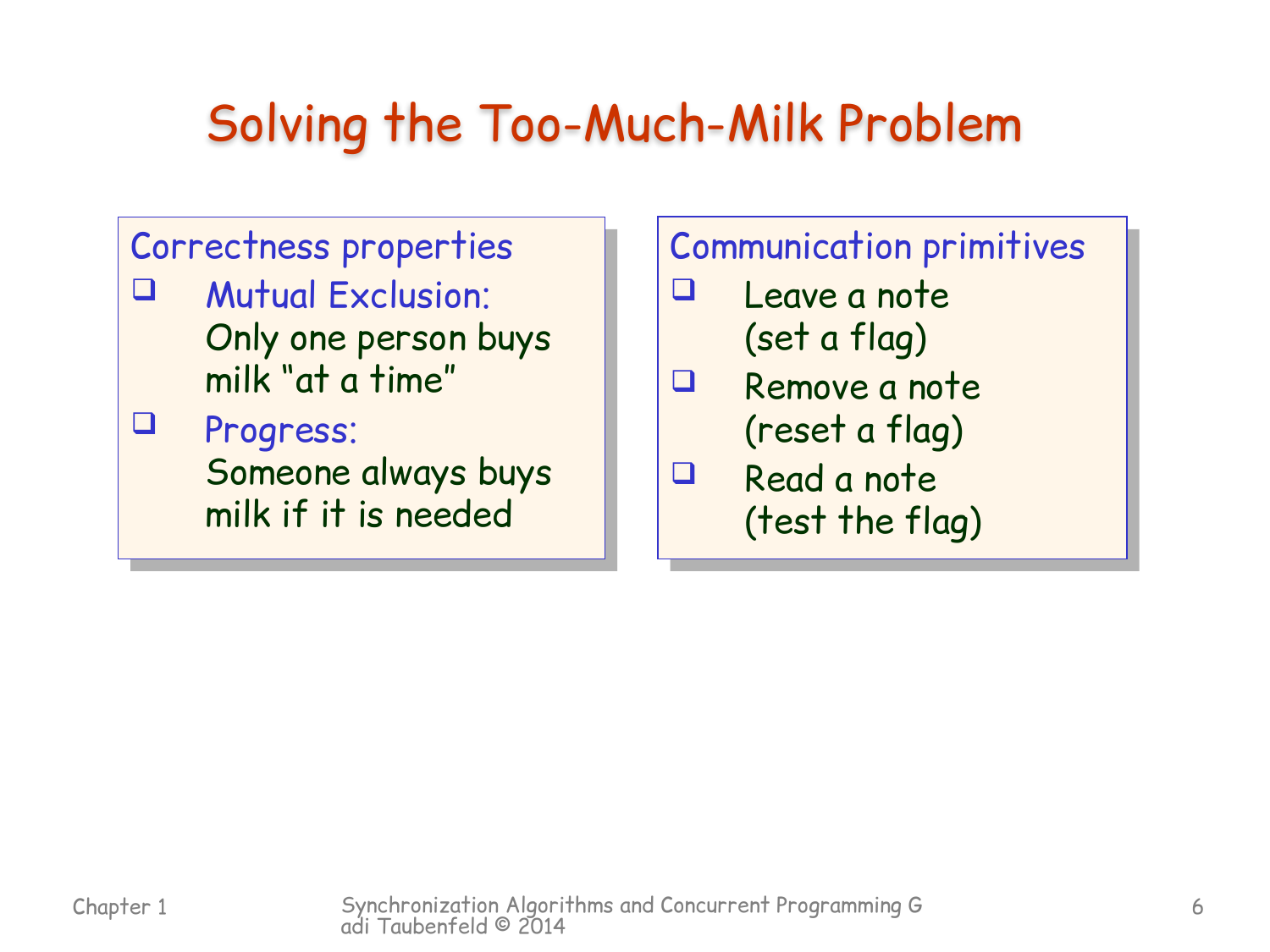

# Solving the Too-Much-Milk Problem
Correctness properties
Mutual Exclusion:   Only one person buys milk “at a time”
Progress:         Someone always buys milk if it is needed
Communication primitives
Leave a note           (set a flag)
Remove a note    (reset a flag)
Read a note         (test the flag)

Synchronization Algorithms and Concurrent Programming Gadi Taubenfeld © 2014
Chapter 1